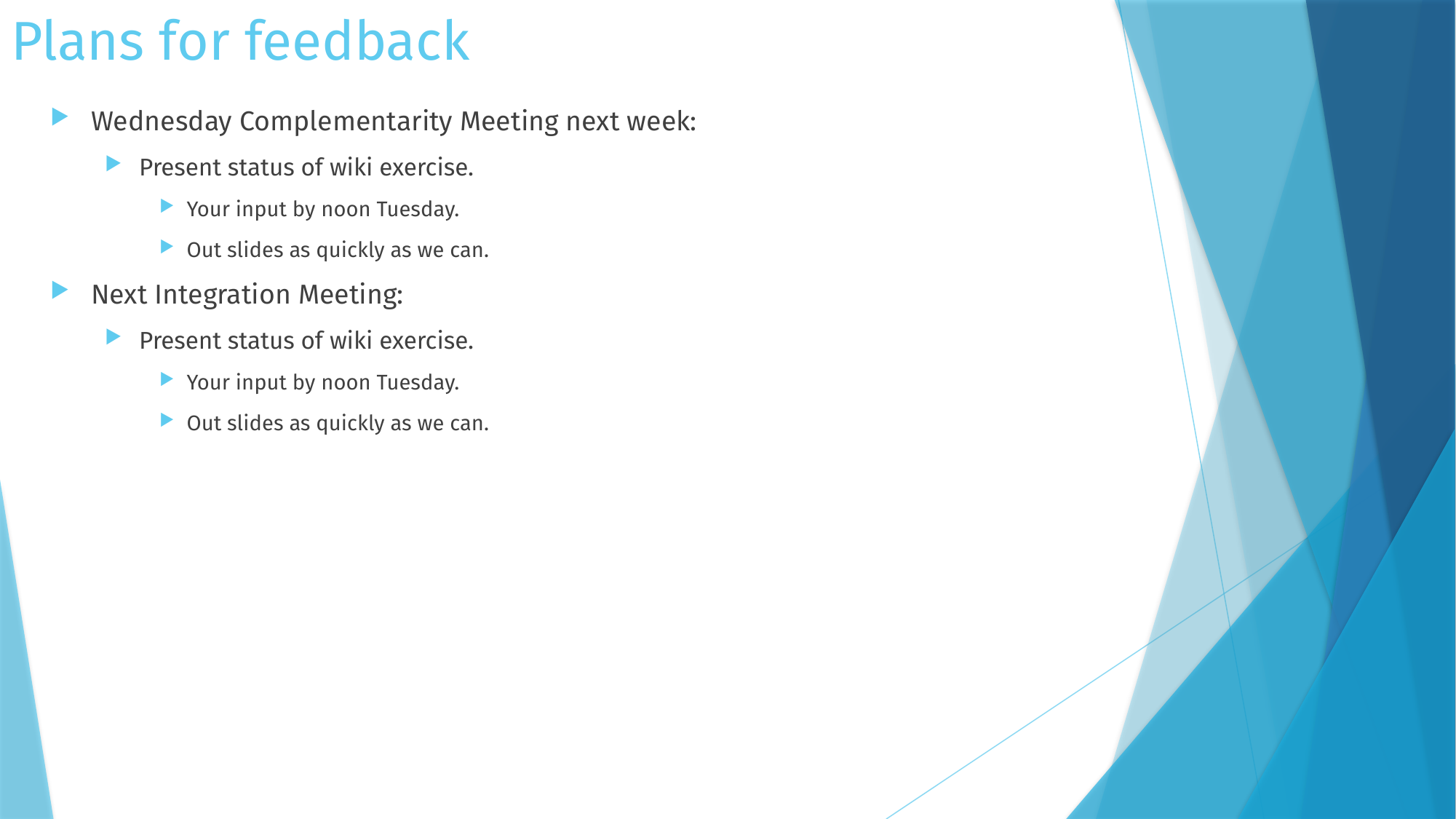

# Plans for feedback
Wednesday Complementarity Meeting next week:
Present status of wiki exercise.
Your input by noon Tuesday.
Out slides as quickly as we can.
Next Integration Meeting:
Present status of wiki exercise.
Your input by noon Tuesday.
Out slides as quickly as we can.